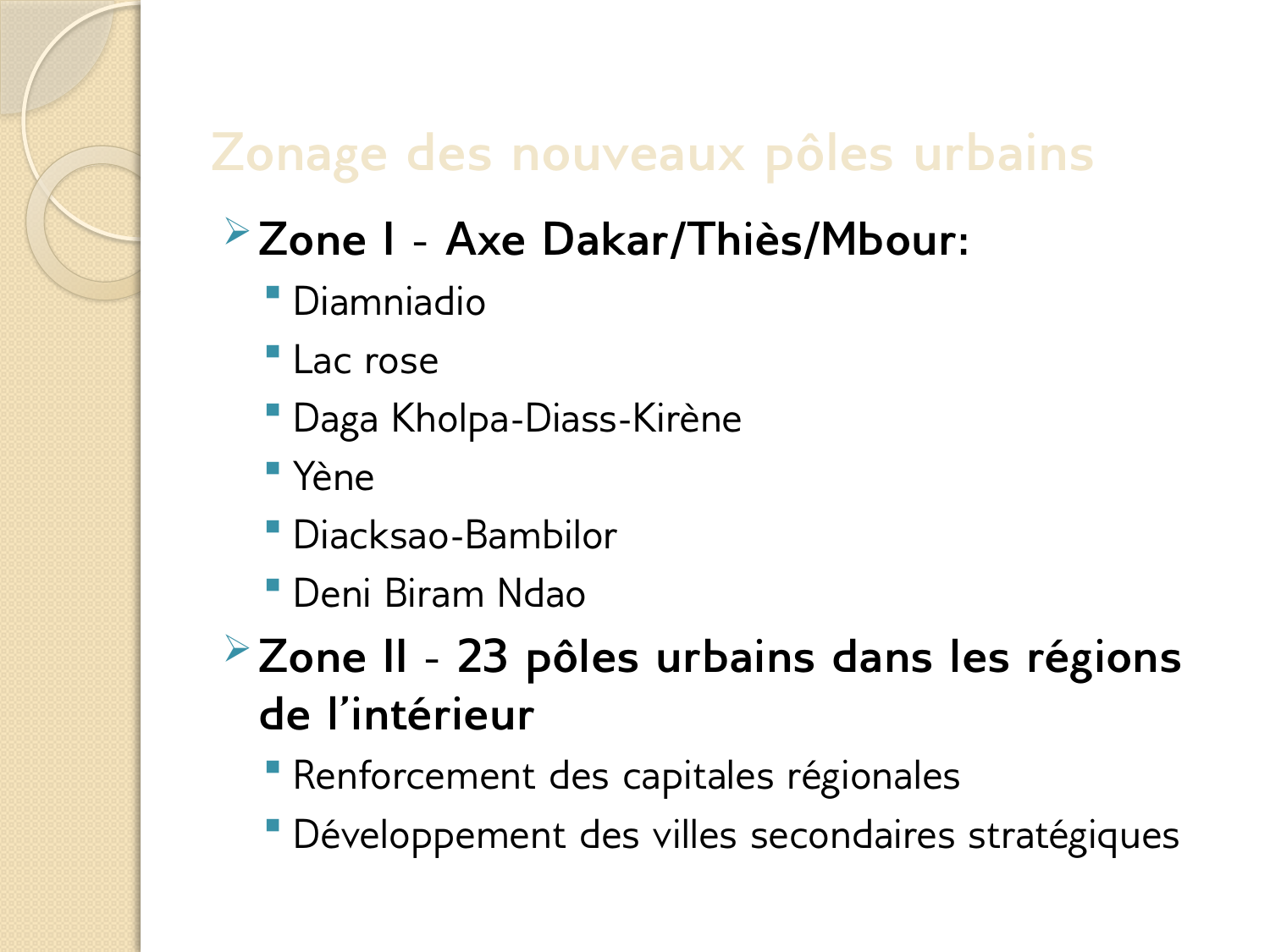

# Zonage des nouveaux pôles urbains
Zone I - Axe Dakar/Thiès/Mbour:
Diamniadio
Lac rose
Daga Kholpa-Diass-Kirène
Yène
Diacksao-Bambilor
Deni Biram Ndao
Zone II - 23 pôles urbains dans les régions de l’intérieur
Renforcement des capitales régionales
Développement des villes secondaires stratégiques